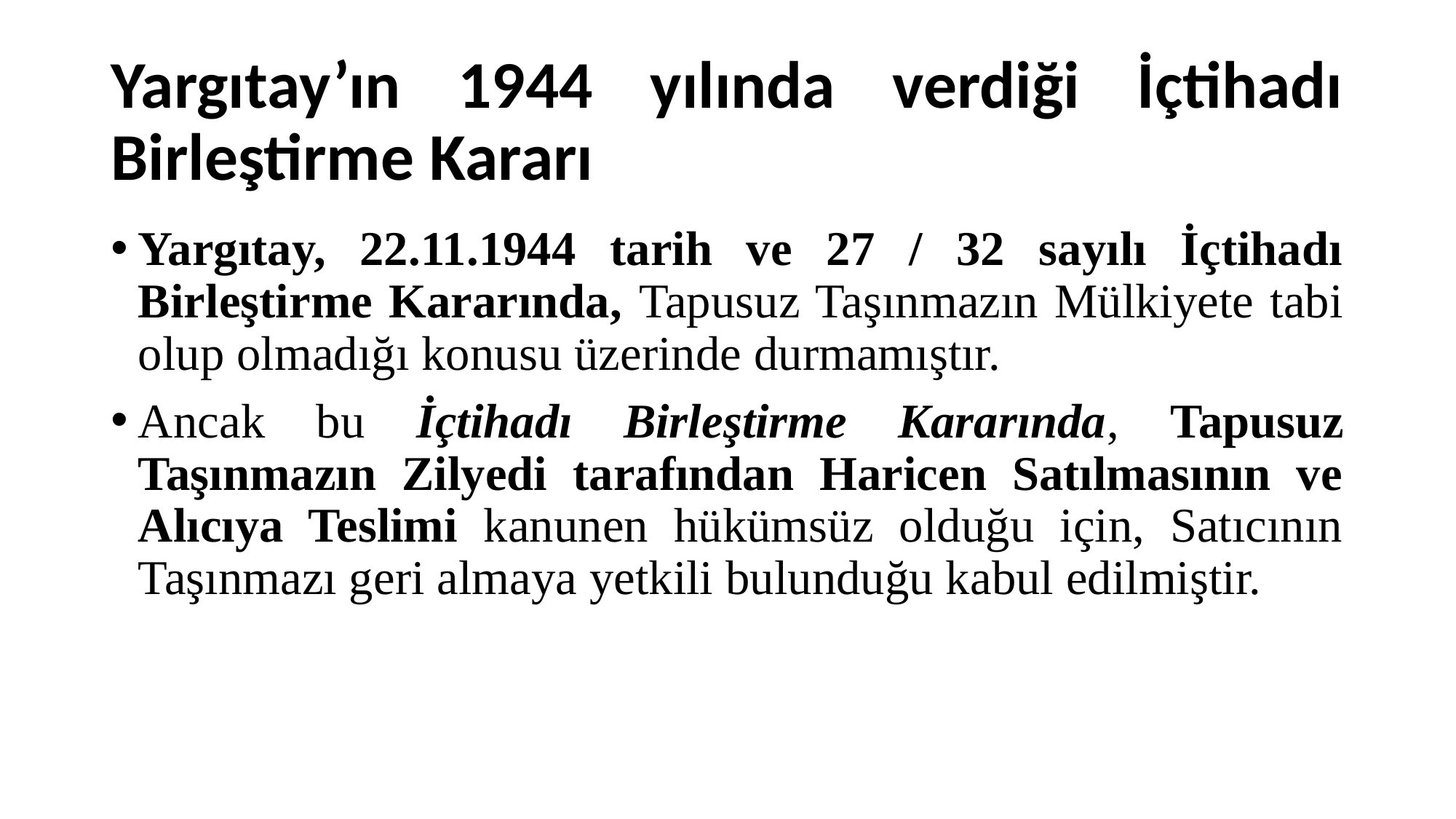

# Yargıtay’ın 1944 yılında verdiği İçtihadı Birleştirme Kararı
Yargıtay, 22.11.1944 tarih ve 27 / 32 sayılı İçtihadı Birleştirme Kararında, Tapusuz Taşınmazın Mülkiyete tabi olup olmadığı konusu üzerinde durmamıştır.
Ancak bu İçtihadı Birleştirme Kararında, Tapusuz Taşınmazın Zilyedi tarafından Haricen Satılmasının ve Alıcıya Teslimi kanunen hükümsüz olduğu için, Satıcının Taşınmazı geri almaya yetkili bulunduğu kabul edilmiştir.